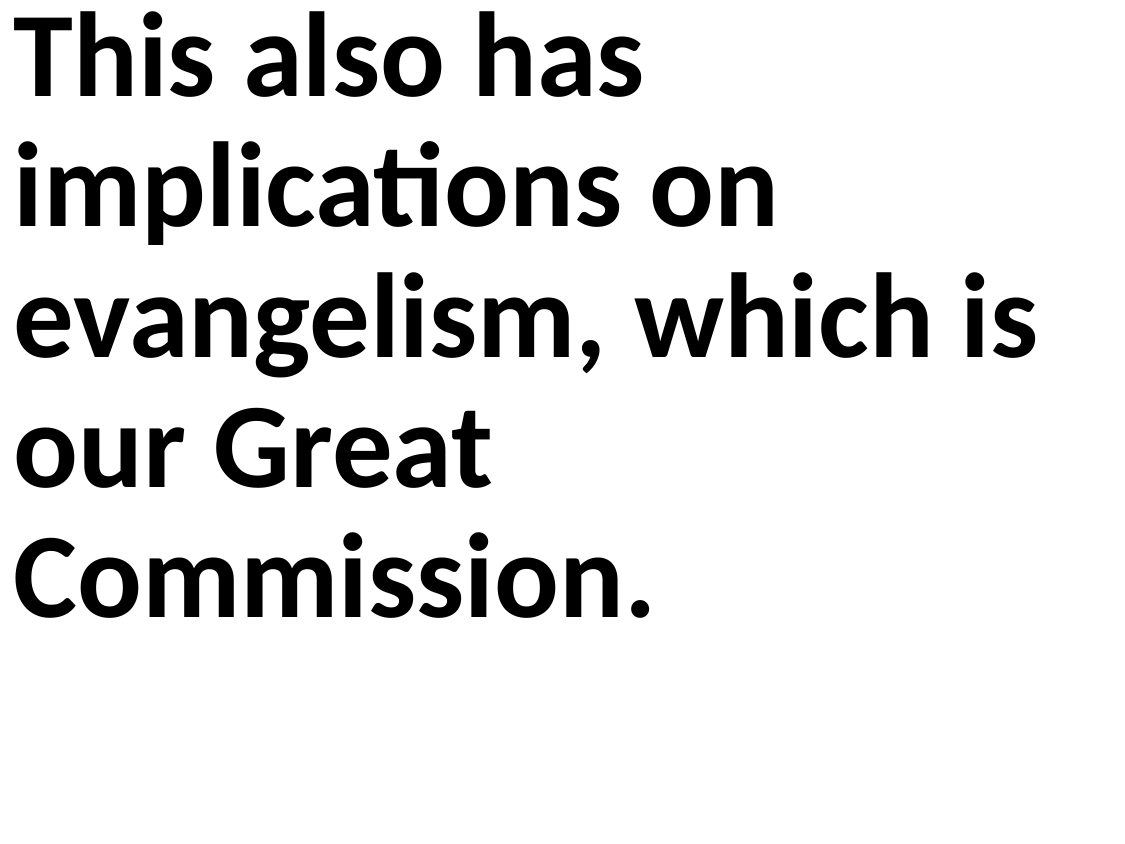

This also has implications on evangelism, which is our Great Commission.